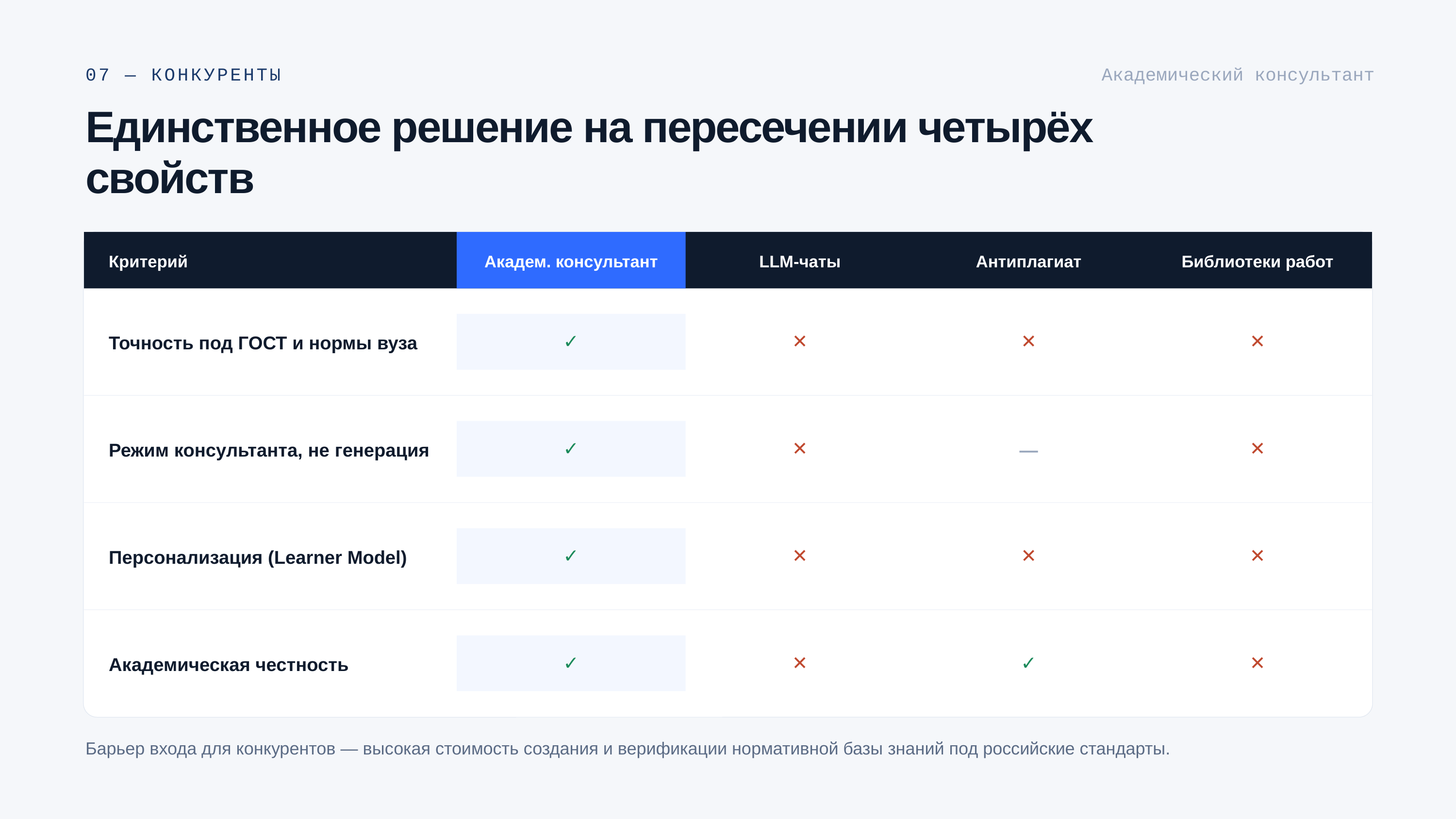

07 — КОНКУРЕНТЫ
Академический консультант
Единственное решение на пересечении четырёх свойств

Критерий
Академ. консультант
LLM-чаты
Антиплагиат
Библиотеки работ

✓
✕
✕
✕
Точность под ГОСТ и нормы вуза

✓
✕
✕
Режим консультанта, не генерация
—

✓
✕
✕
✕
Персонализация (Learner Model)

✓
✕
✓
✕
Академическая честность
Барьер входа для конкурентов — высокая стоимость создания и верификации нормативной базы знаний под российские стандарты.